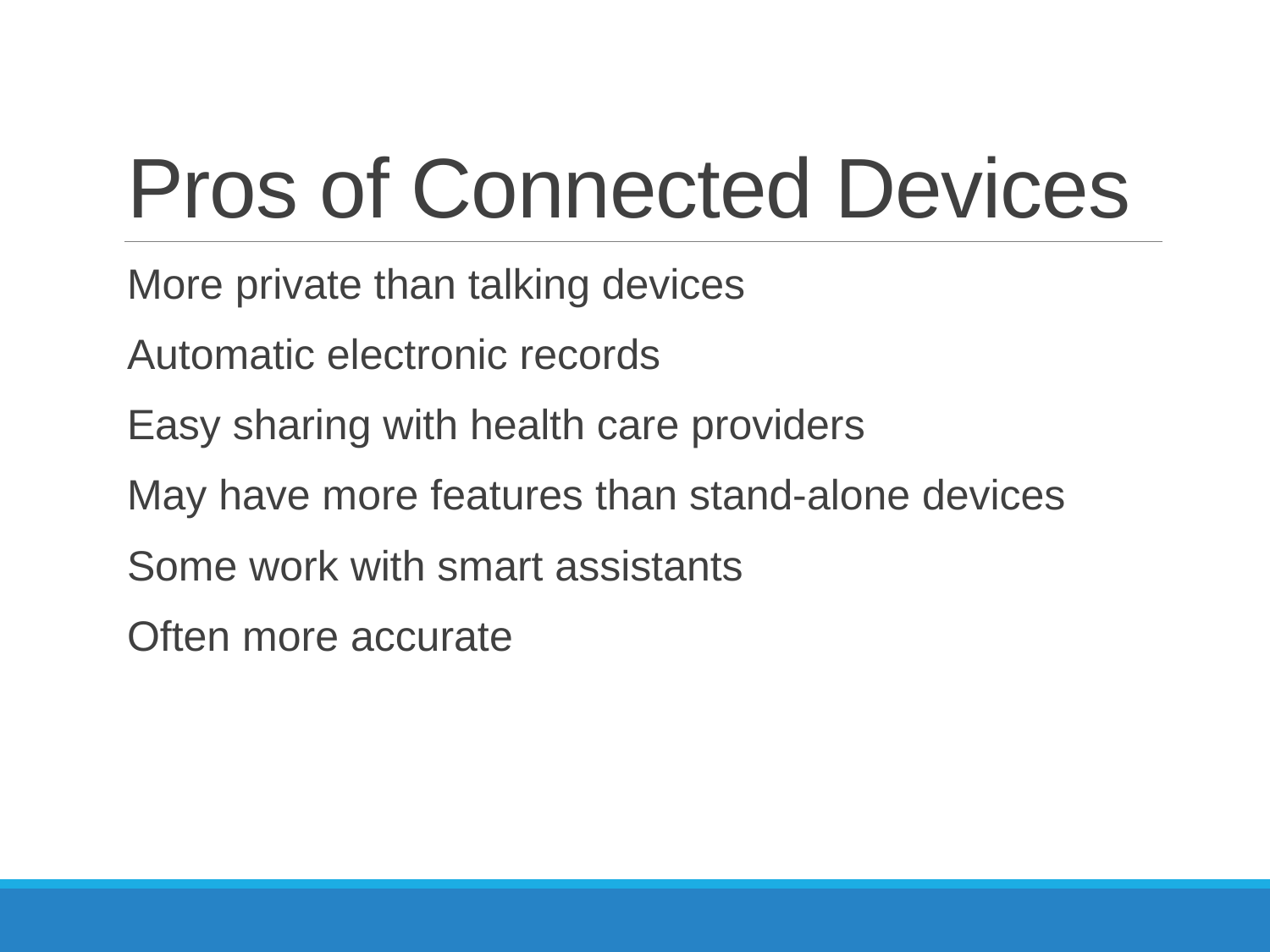

# Pros of Connected Devices
More private than talking devices
Automatic electronic records
Easy sharing with health care providers
May have more features than stand-alone devices
Some work with smart assistants
Often more accurate